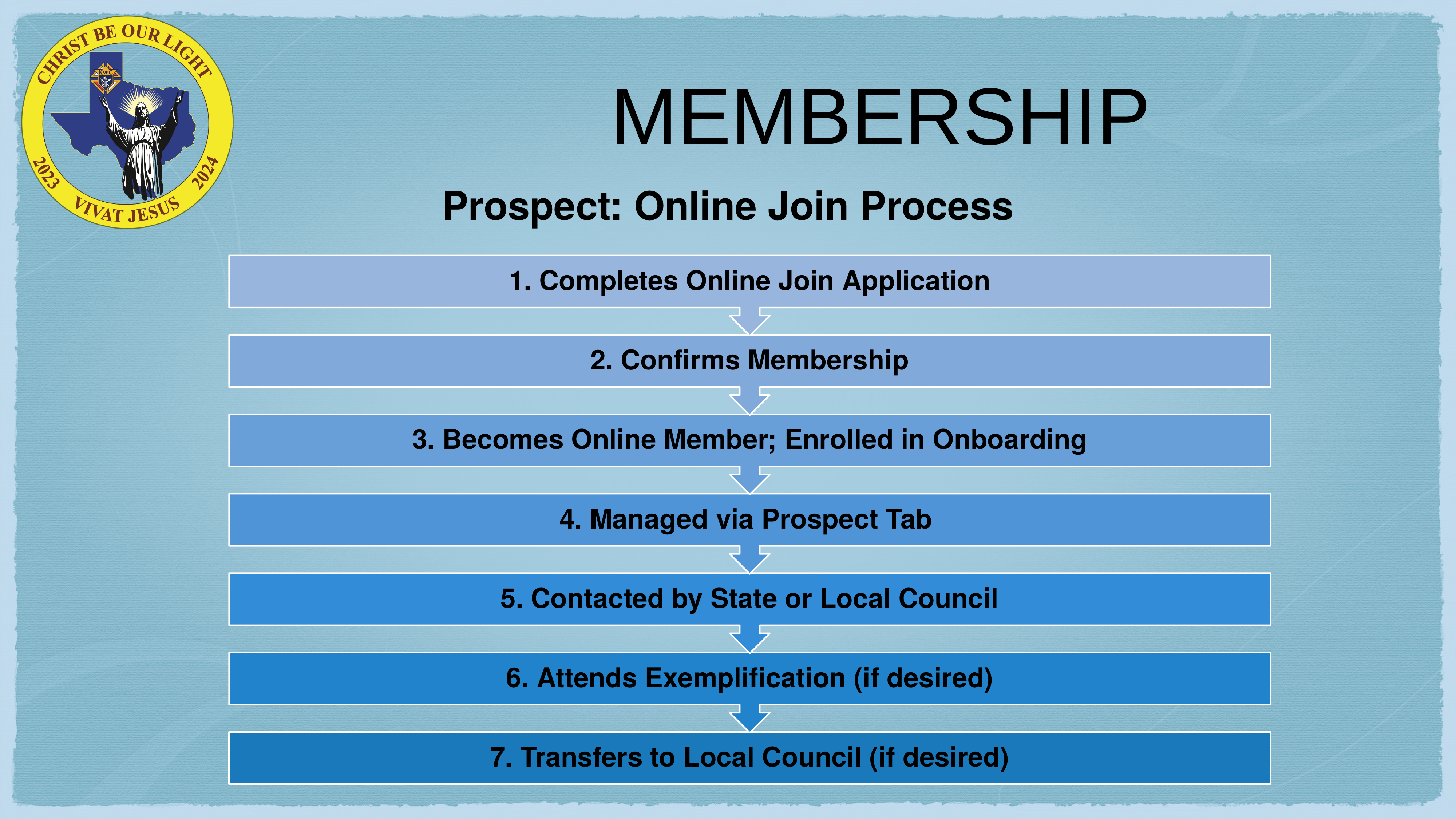

# MEMBERSHIP
Prospect: Online Join Process
7. Transfers to Local Council (if desired)
6. Attends Exemplification (if desired)
5. Contacted by State or Local Council
4. Managed via Prospect Tab
3. Becomes Online Member; Enrolled in Onboarding
2. Confirms Membership
1. Completes Online Join Application